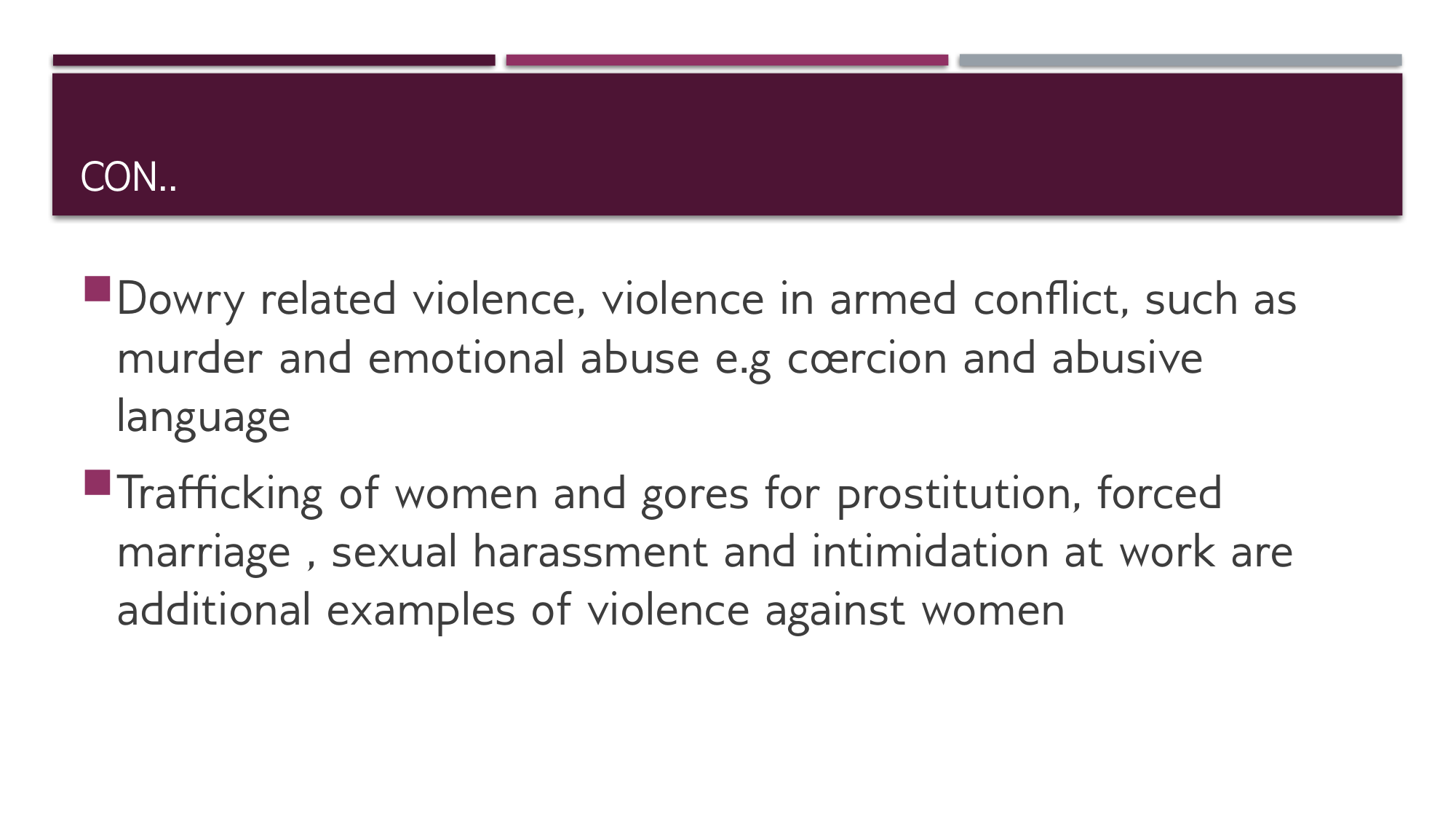

# Con..
Dowry related violence, violence in armed conflict, such as murder and emotional abuse e.g coercion and abusive language
Trafficking of women and gores for prostitution, forced marriage , sexual harassment and intimidation at work are additional examples of violence against women